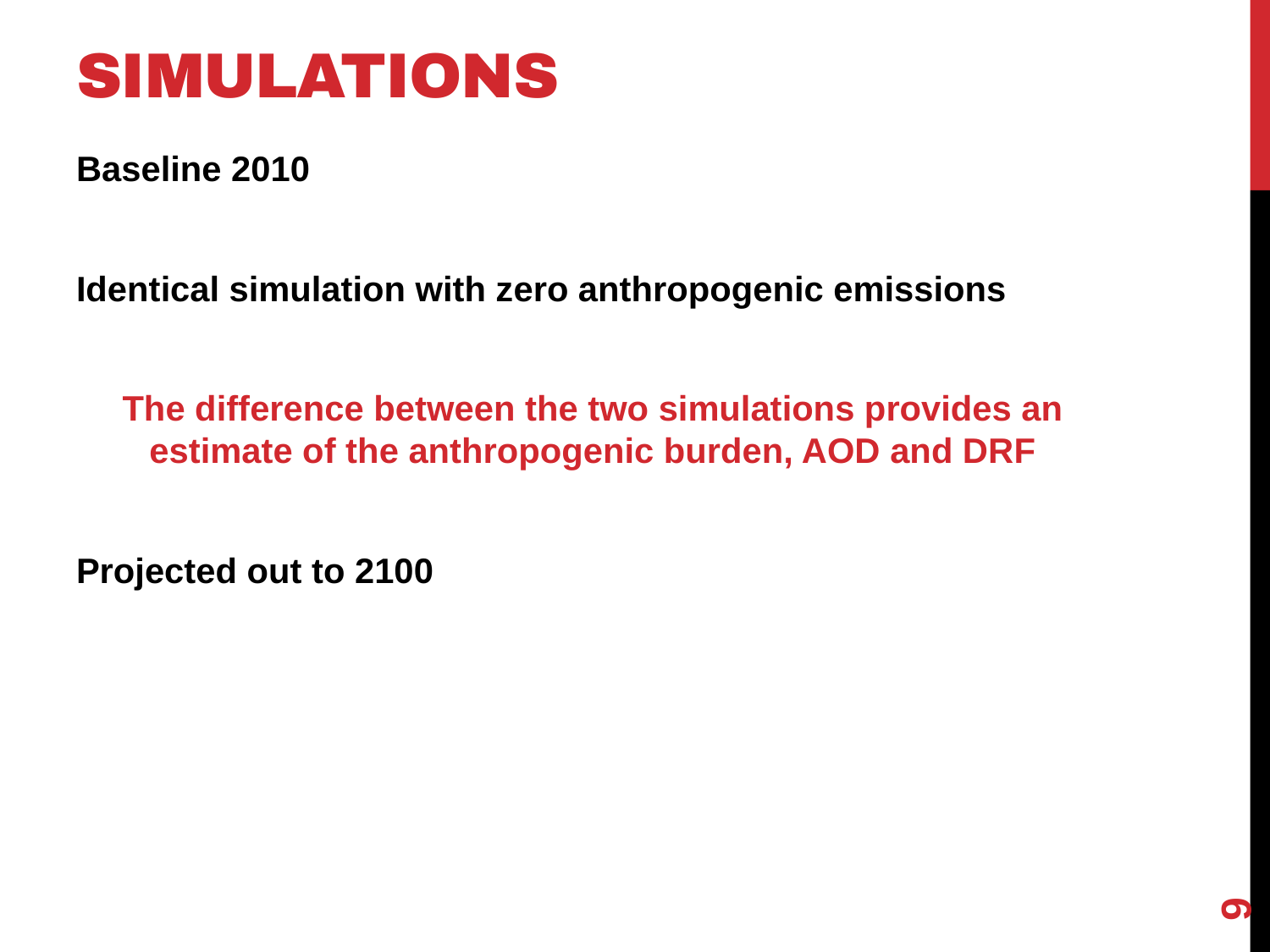

# simulations
Baseline 2010

Identical simulation with zero anthropogenic emissions

The difference between the two simulations provides an estimate of the anthropogenic burden, AOD and DRF

Projected out to 2100
9